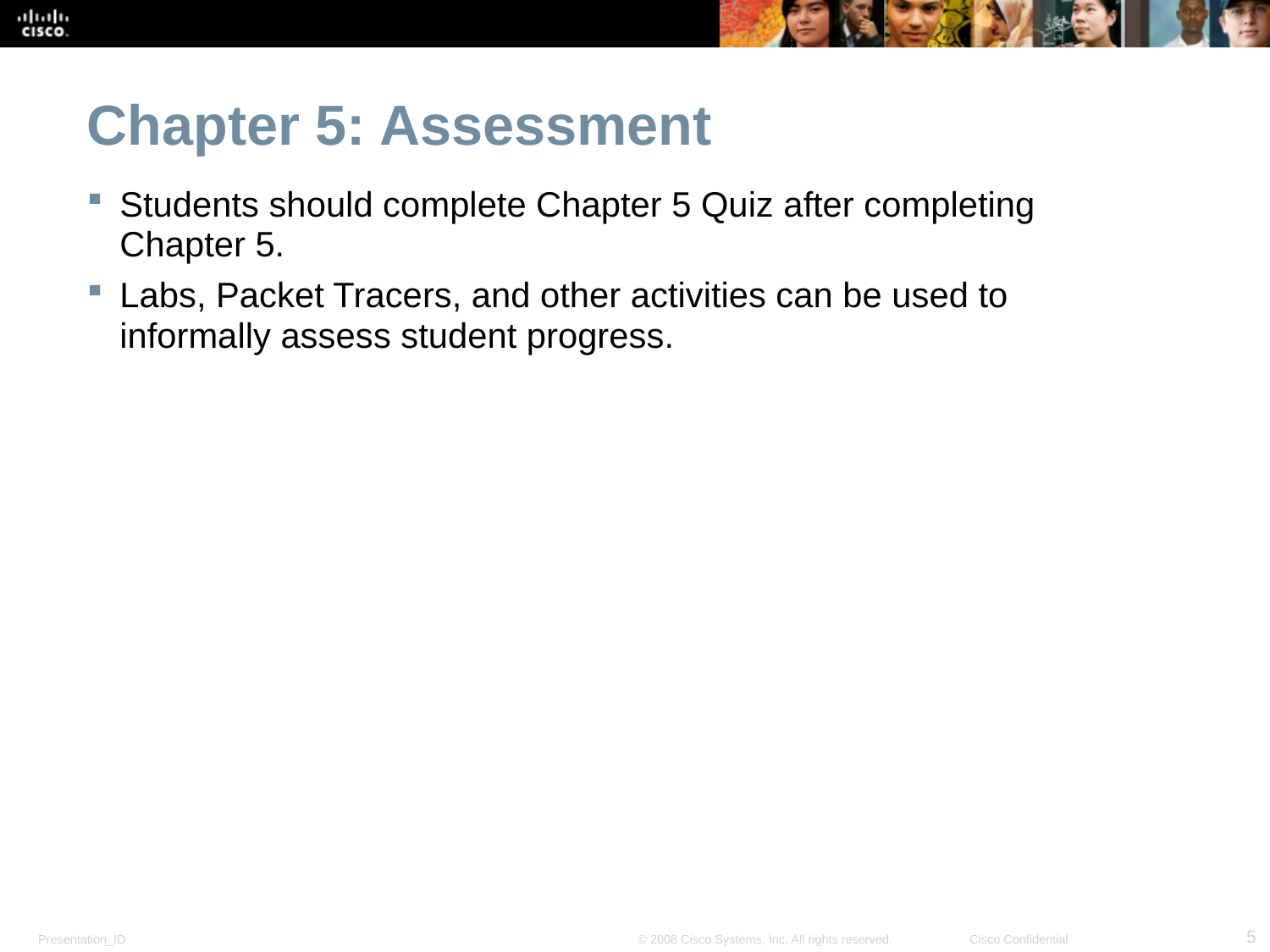

Chapter 5: Assessment
Students should complete Chapter 5 Quiz after completing Chapter 5.
Labs, Packet Tracers, and other activities can be used to informally assess student progress.